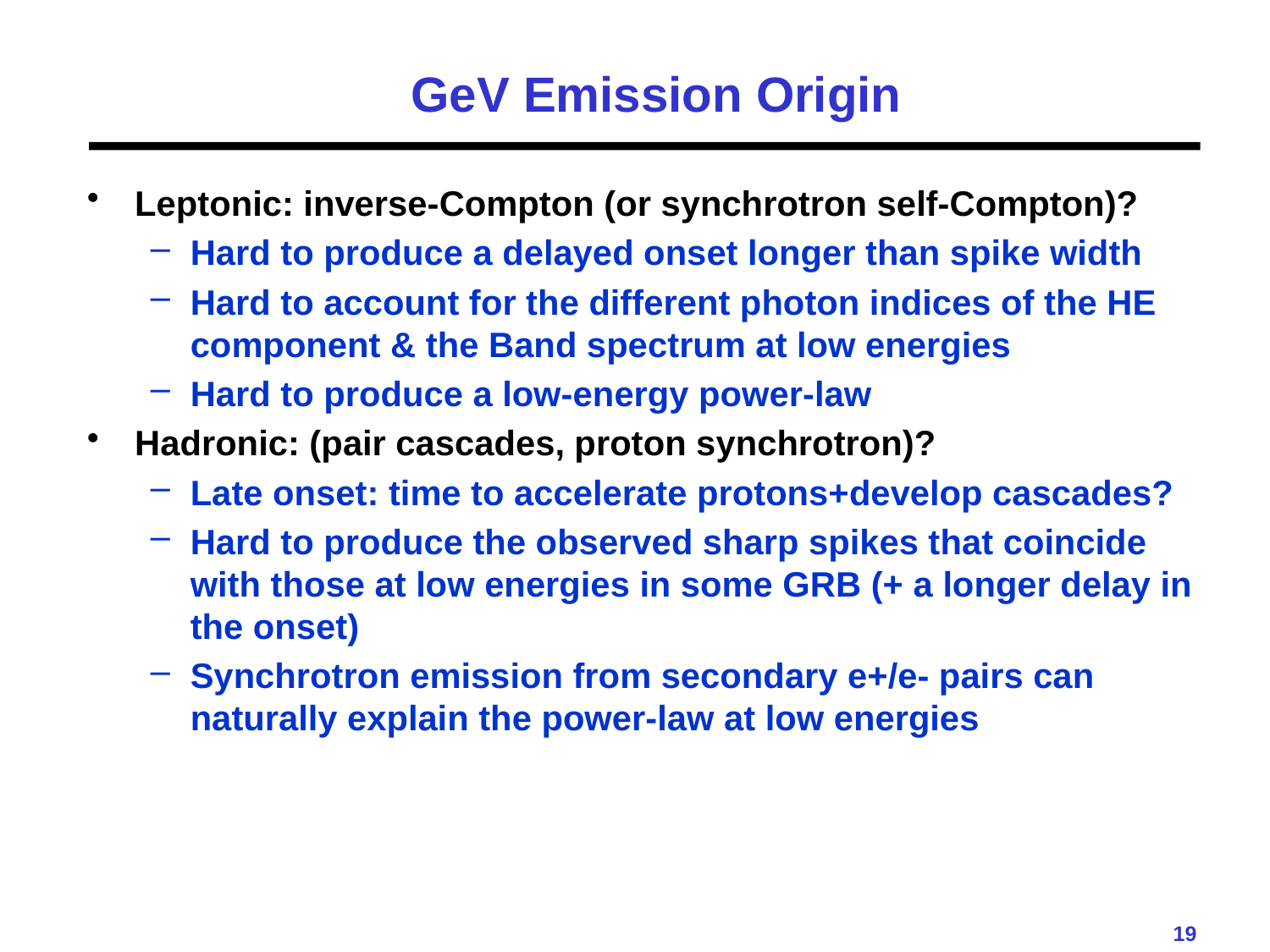

# GeV Emission Origin
Leptonic: inverse-Compton (or synchrotron self-Compton)?
Hard to produce a delayed onset longer than spike width
Hard to account for the different photon indices of the HE component & the Band spectrum at low energies
Hard to produce a low-energy power-law
Hadronic: (pair cascades, proton synchrotron)?
Late onset: time to accelerate protons+develop cascades?
Hard to produce the observed sharp spikes that coincide with those at low energies in some GRB (+ a longer delay in the onset)
Synchrotron emission from secondary e+/e- pairs can naturally explain the power-law at low energies